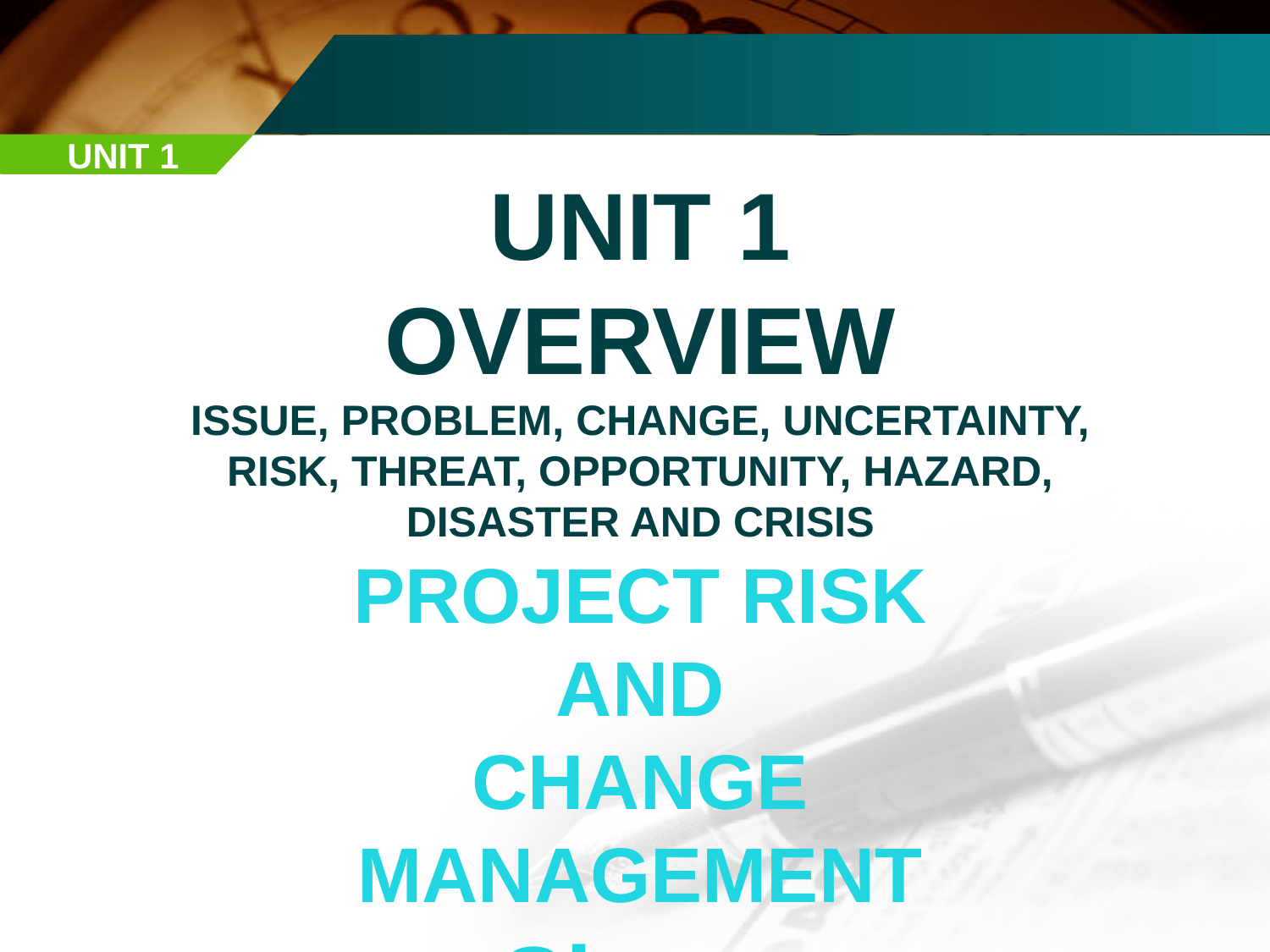

UNIT 1
UNIT 1
OVERVIEW
Issue, Problem, Change, Uncertainty, Risk, Threat, Opportunity, Hazard, Disaster and Crisis
PROJECT RISK
AND
CHANGE MANAGEMENT
Class: MPMSP2010A